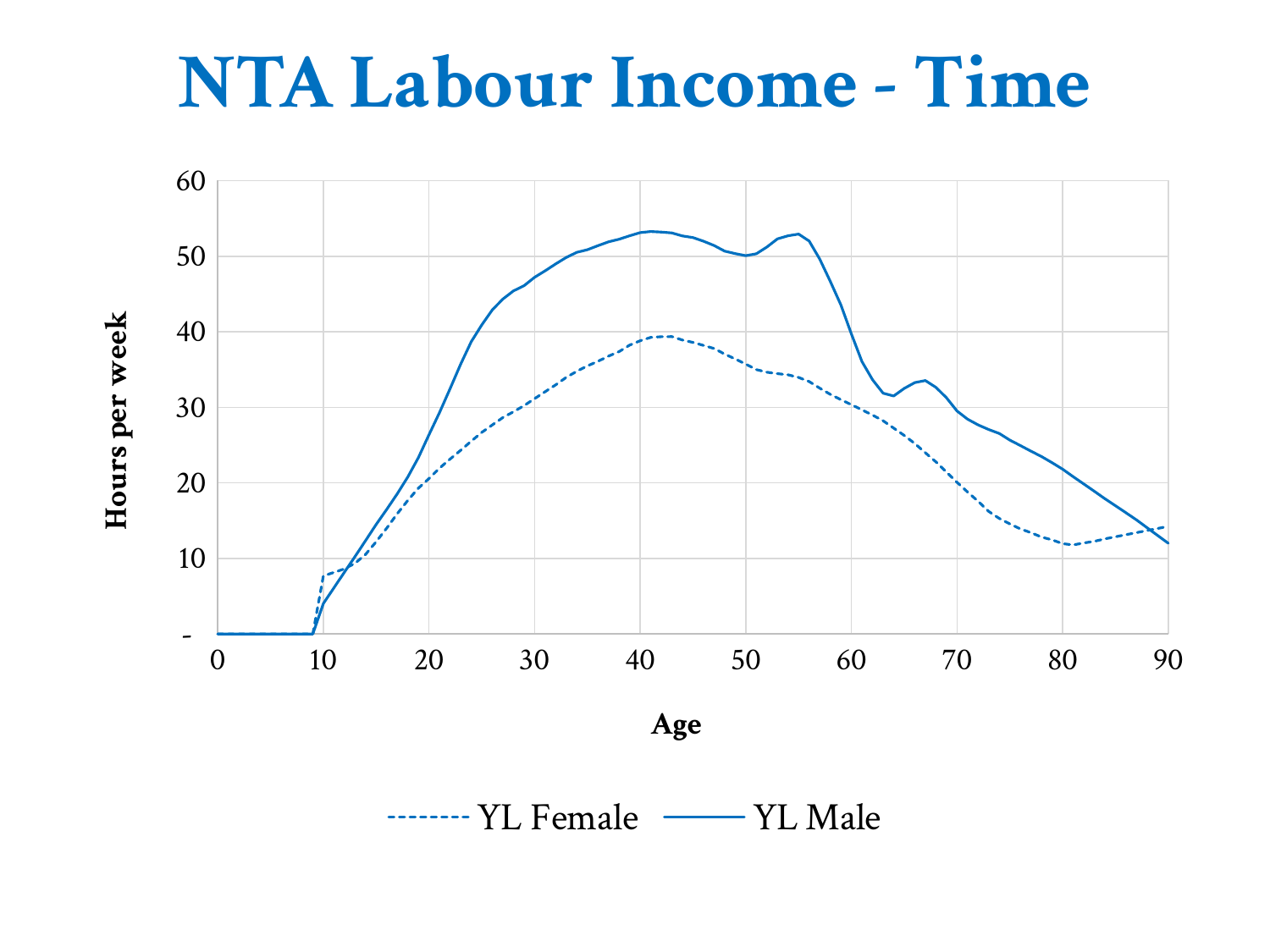

# NTA Labour Income - Time

### Chart

| Category |  |  |
|---|---|---|